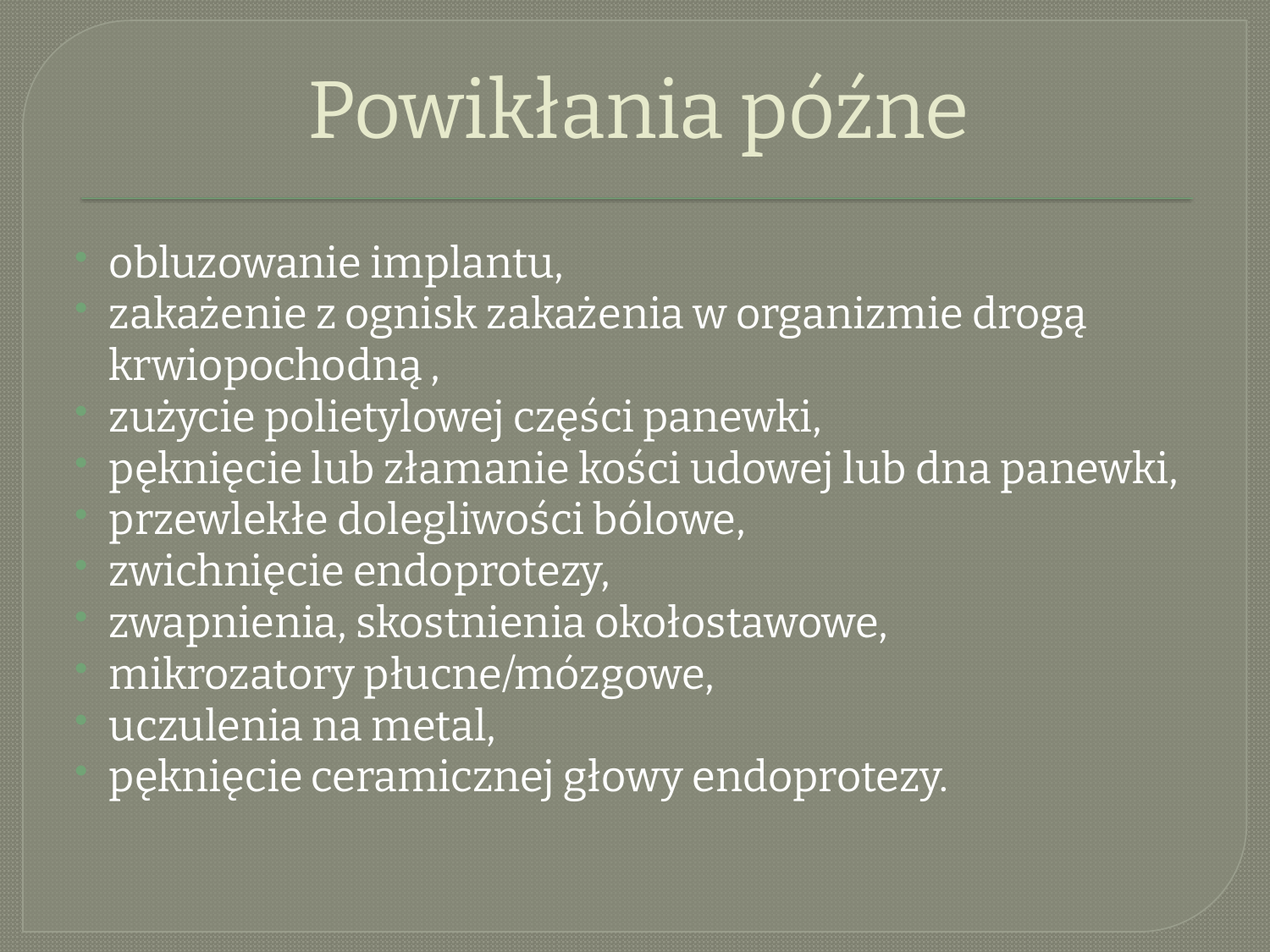

# Powikłania późne
obluzowanie implantu,
zakażenie z ognisk zakażenia w organizmie drogą krwiopochodną ,
zużycie polietylowej części panewki,
pęknięcie lub złamanie kości udowej lub dna panewki,
przewlekłe dolegliwości bólowe,
zwichnięcie endoprotezy,
zwapnienia, skostnienia okołostawowe,
mikrozatory płucne/mózgowe,
uczulenia na metal,
pęknięcie ceramicznej głowy endoprotezy.